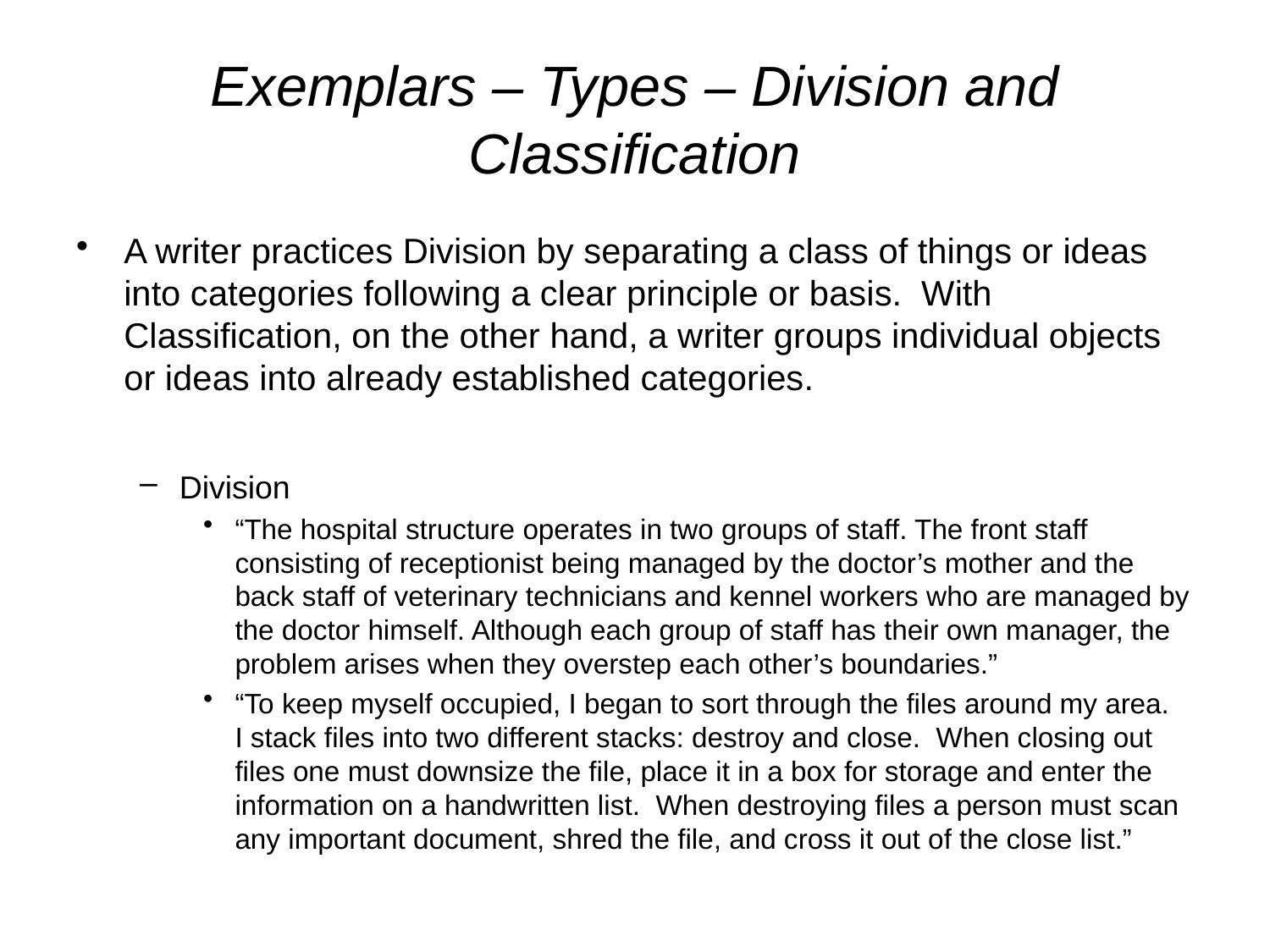

# Exemplars – Types – Division and Classification
A writer practices Division by separating a class of things or ideas into categories following a clear principle or basis.  With Classification, on the other hand, a writer groups individual objects or ideas into already established categories.

Division
“The hospital structure operates in two groups of staff. The front staff consisting of receptionist being managed by the doctor’s mother and the back staff of veterinary technicians and kennel workers who are managed by the doctor himself. Although each group of staff has their own manager, the problem arises when they overstep each other’s boundaries.”
“To keep myself occupied, I began to sort through the files around my area.  I stack files into two different stacks: destroy and close.  When closing out files one must downsize the file, place it in a box for storage and enter the information on a handwritten list.  When destroying files a person must scan any important document, shred the file, and cross it out of the close list.”